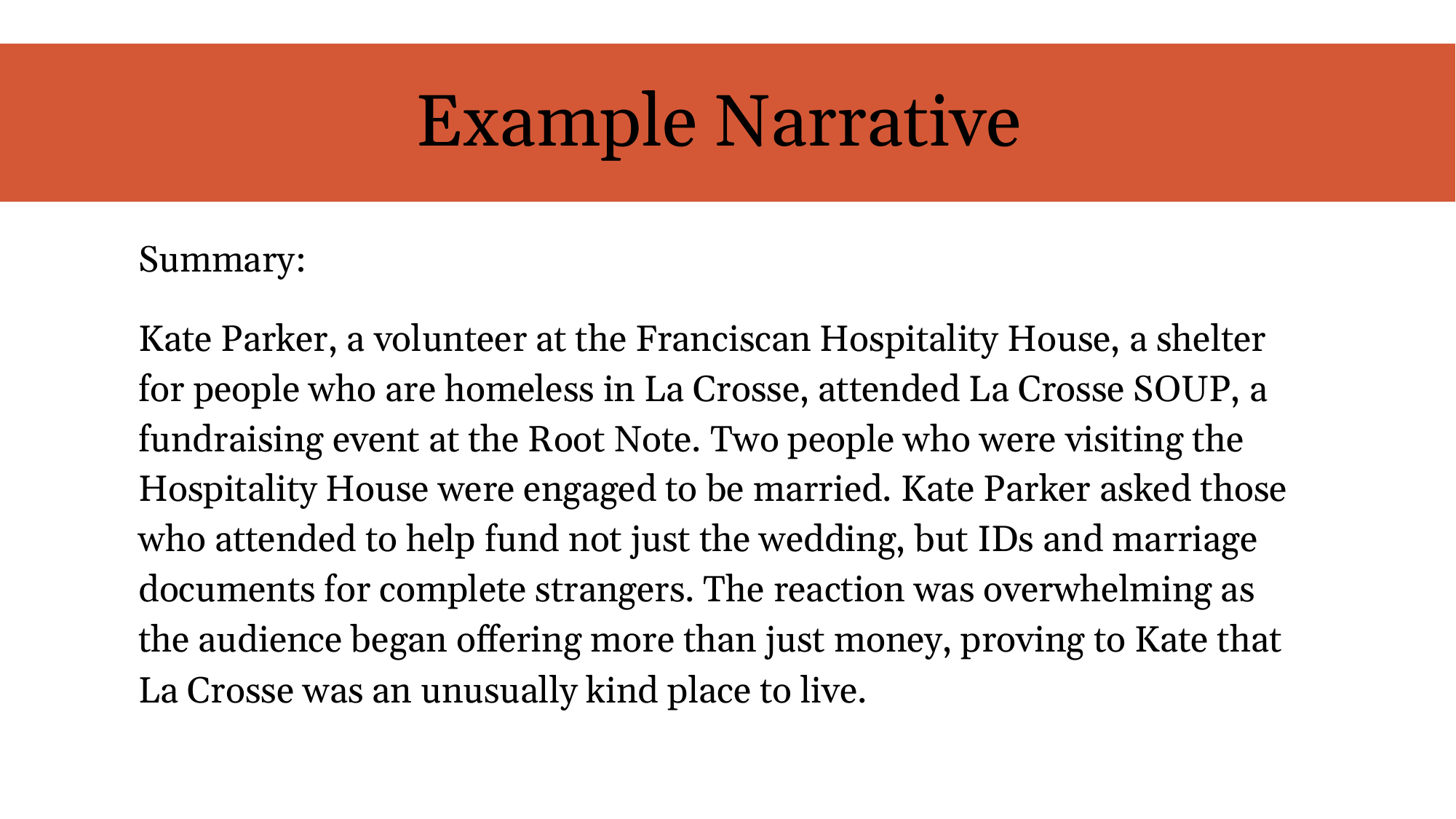

# Example Narrative
Summary:
Kate Parker, a volunteer at the Franciscan Hospitality House, a shelter for people who are homeless in La Crosse, attended La Crosse SOUP, a fundraising event at the Root Note. Two people who were visiting the Hospitality House were engaged to be married. Kate Parker asked those who attended to help fund not just the wedding, but IDs and marriage documents for complete strangers. The reaction was overwhelming as the audience began offering more than just money, proving to Kate that La Crosse was an unusually kind place to live.